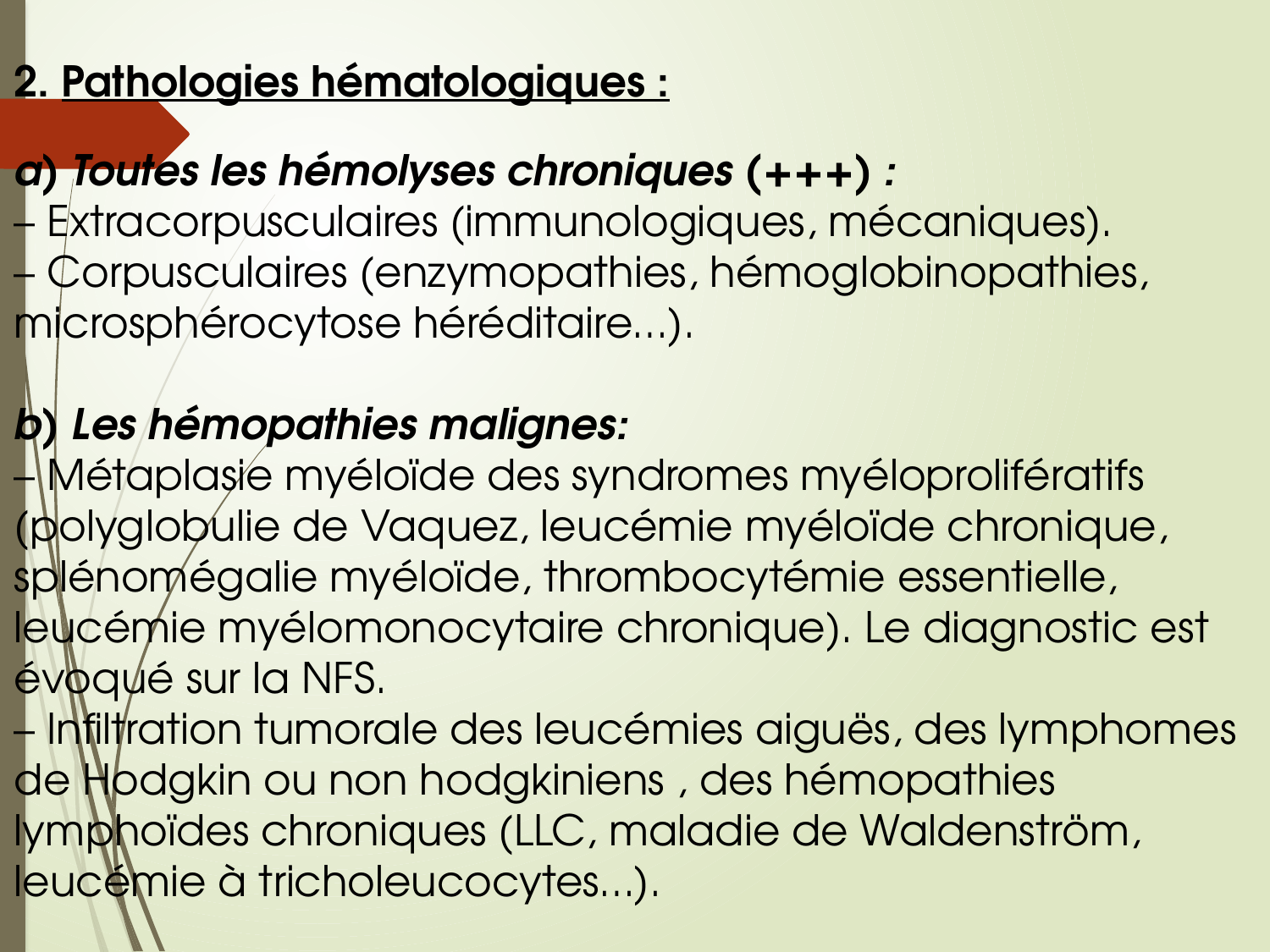

2. Pathologies hématologiques :

a) Toutes les hémolyses chroniques (+++) :
– Extracorpusculaires (immunologiques, mécaniques).
– Corpusculaires (enzymopathies, hémoglobinopathies, microsphérocytose héréditaire…).

b) Les hémopathies malignes:
– Métaplasie myéloïde des syndromes myéloprolifératifs  (polyglobulie de Vaquez, leucémie myéloïde chronique, splénomégalie myéloïde, thrombocytémie essentielle, leucémie myélomonocytaire chronique). Le diagnostic est évoqué sur la NFS.
– Infiltration tumorale des leucémies aiguës, des lymphomes de Hodgkin ou non hodgkiniens , des hémopathies lymphoïdes chroniques (LLC, maladie de Waldenström, leucémie à tricholeucocytes…).